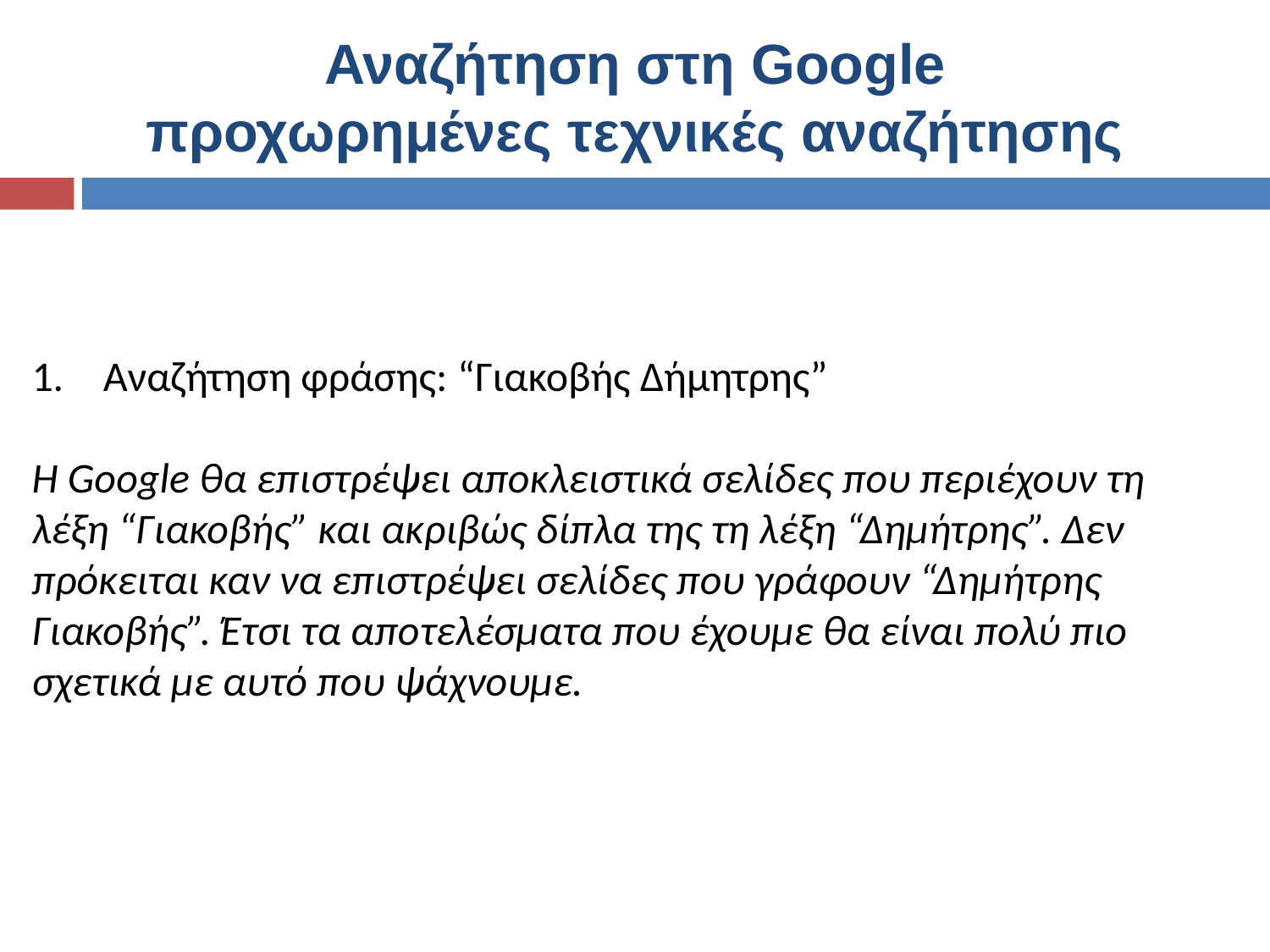

# Αναζήτηση στη Google προχωρημένες τεχνικές αναζήτησης
Αναζήτηση φράσης: “Γιακοβής Δήμητρης”

H Google θα επιστρέψει αποκλειστικά σελίδες που περιέχουν τη λέξη “Γιακοβής” και ακριβώς δίπλα της τη λέξη “Δημήτρης”. Δεν πρόκειται καν να επιστρέψει σελίδες που γράφουν “Δημήτρης Γιακοβής”. Έτσι τα αποτελέσματα που έχουμε θα είναι πολύ πιο σχετικά με αυτό που ψάχνουμε.